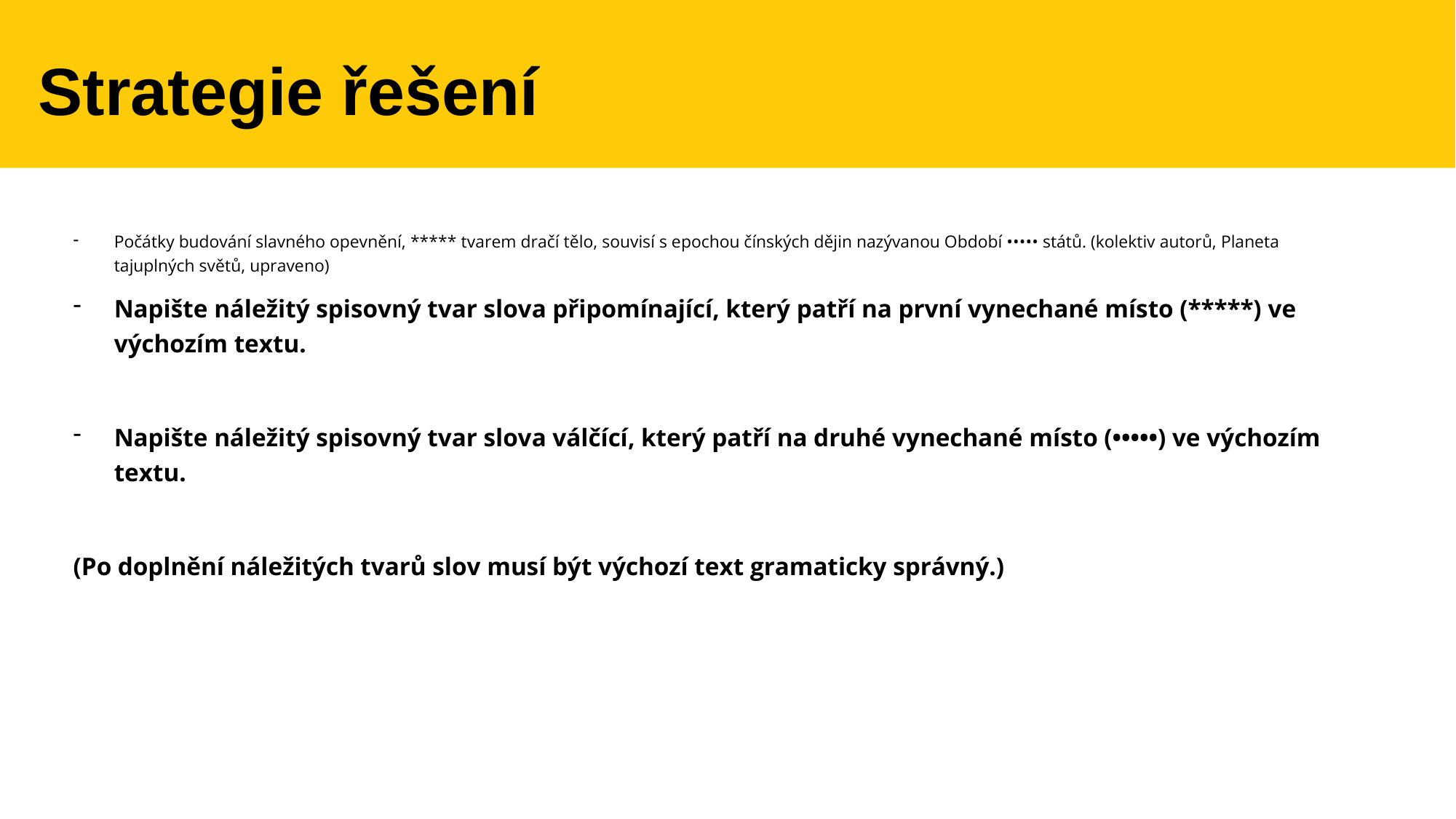

Strategie řešení
Počátky budování slavného opevnění, ***** tvarem dračí tělo, souvisí s epochou čínských dějin nazývanou Období ••••• států. (kolektiv autorů, Planeta tajuplných světů, upraveno)
Napište náležitý spisovný tvar slova připomínající, který patří na první vynechané místo (*****) ve výchozím textu.

Napište náležitý spisovný tvar slova válčící, který patří na druhé vynechané místo (•••••) ve výchozím textu.

(Po doplnění náležitých tvarů slov musí být výchozí text gramaticky správný.)